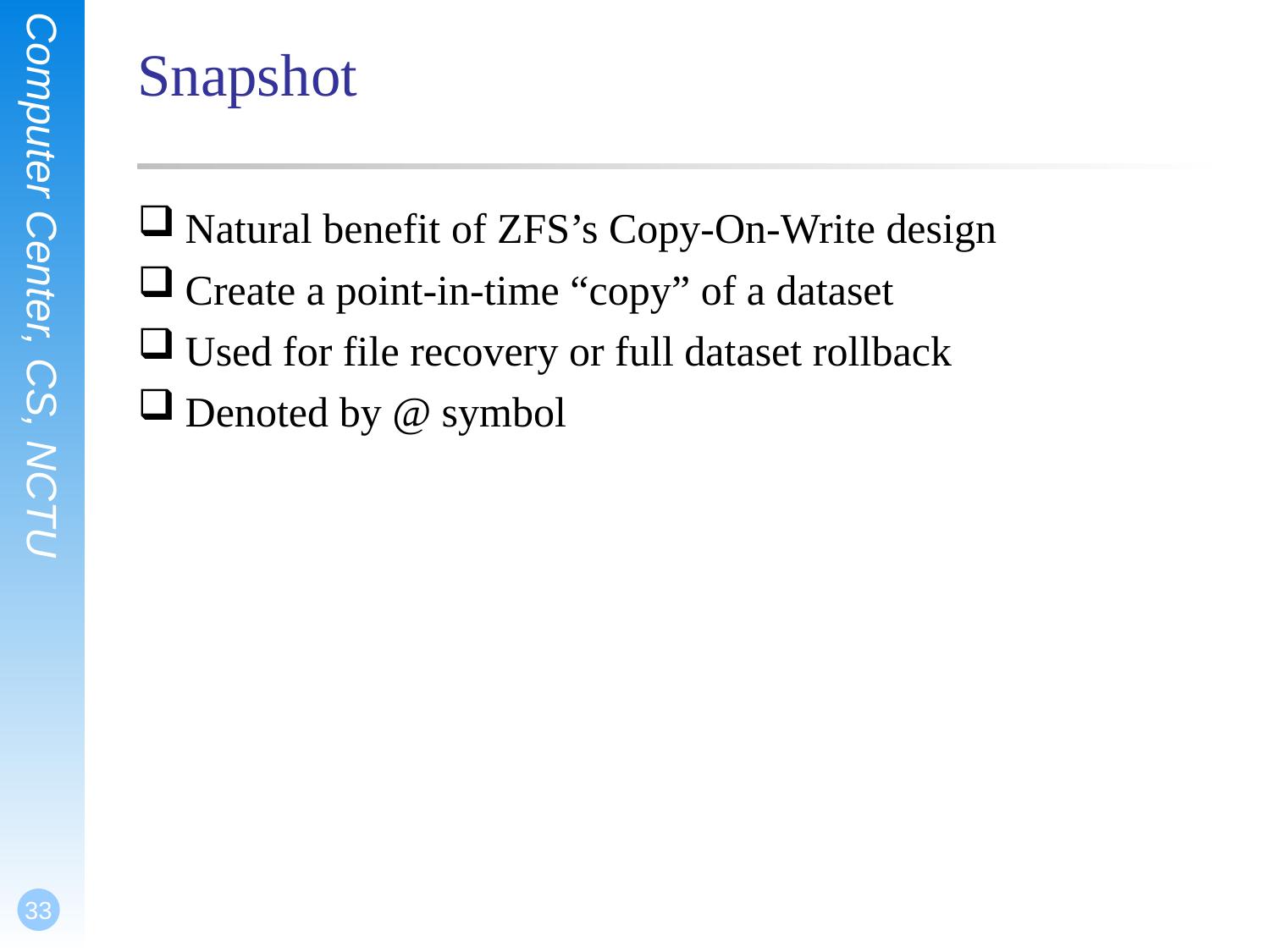

# Snapshot
Natural benefit of ZFS’s Copy-On-Write design
Create a point-in-time “copy” of a dataset
Used for file recovery or full dataset rollback
Denoted by @ symbol